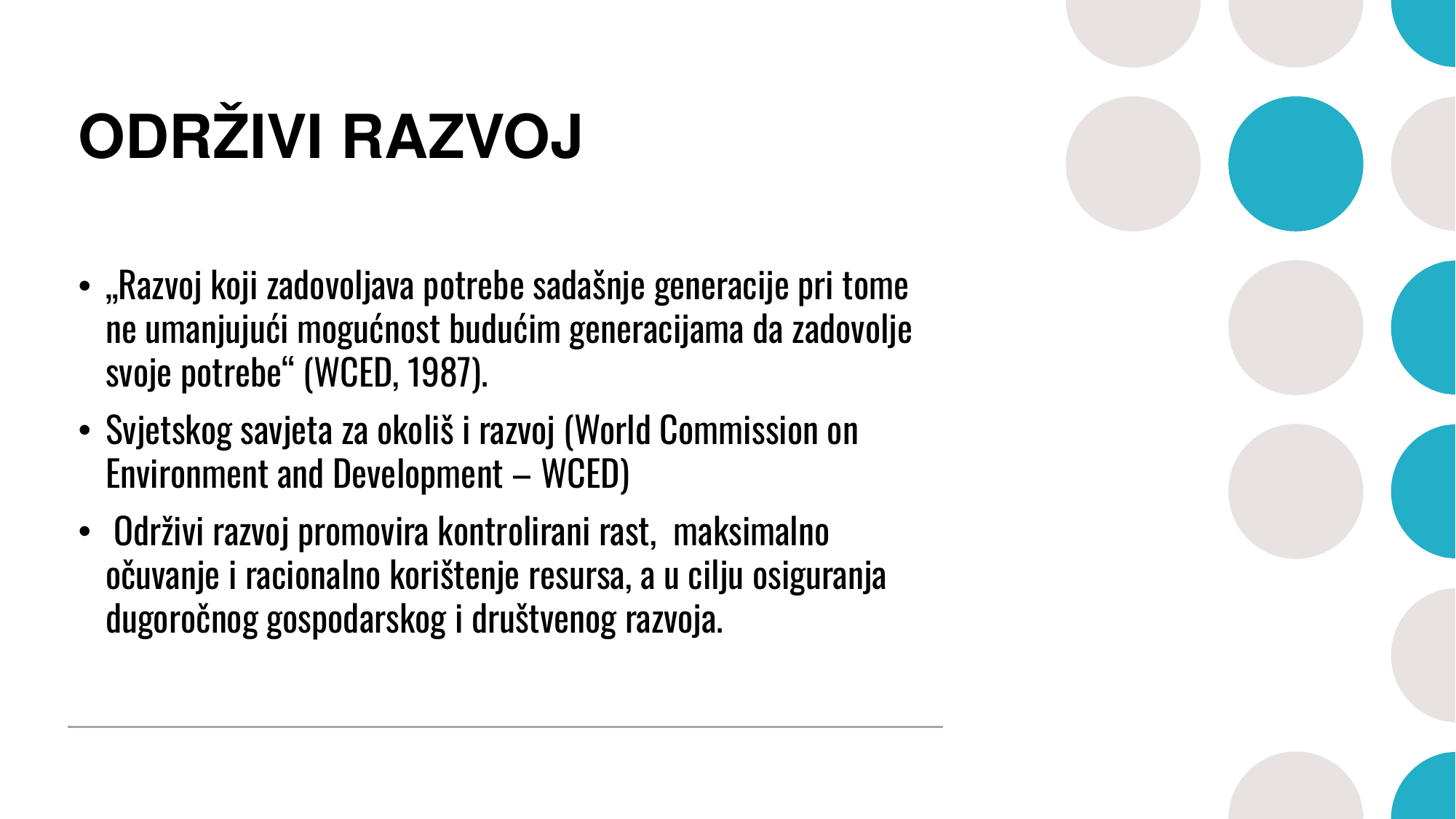

# ODRŽIVI RAZVOJ
„Razvoj koji zadovoljava potrebe sadašnje generacije pri tome ne umanjujući mogućnost budućim generacijama da zadovolje svoje potrebe“ (WCED, 1987).
Svjetskog savjeta za okoliš i razvoj (World Commission on Environment and Development – WCED)
 Održivi razvoj promovira kontrolirani rast,  maksimalno očuvanje i racionalno korištenje resursa, a u cilju osiguranja dugoročnog gospodarskog i društvenog razvoja.